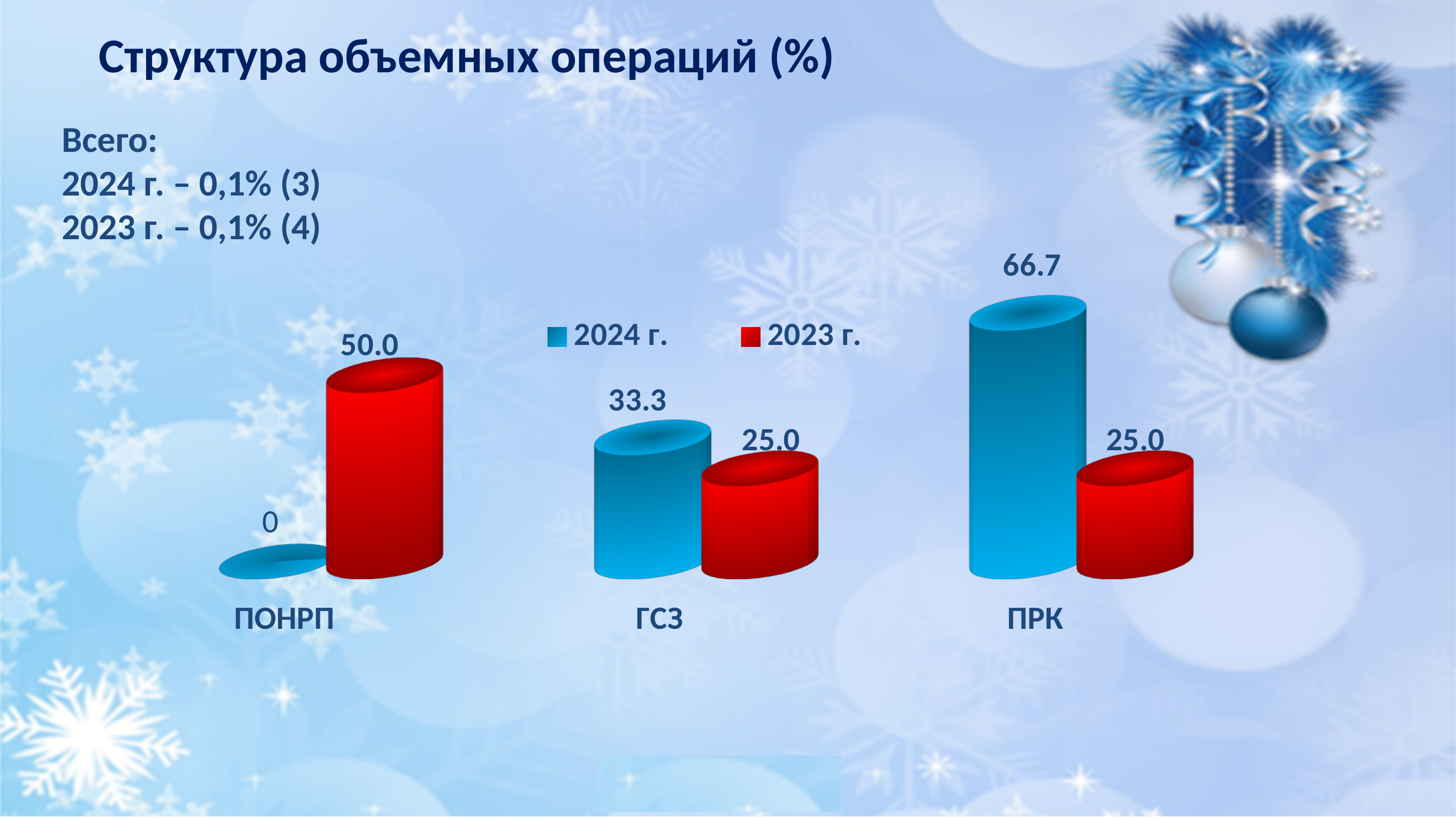

# Структура объемных операций (%)
Всего:
2024 г. – 0,1% (3)
2023 г. – 0,1% (4)

[unsupported chart]